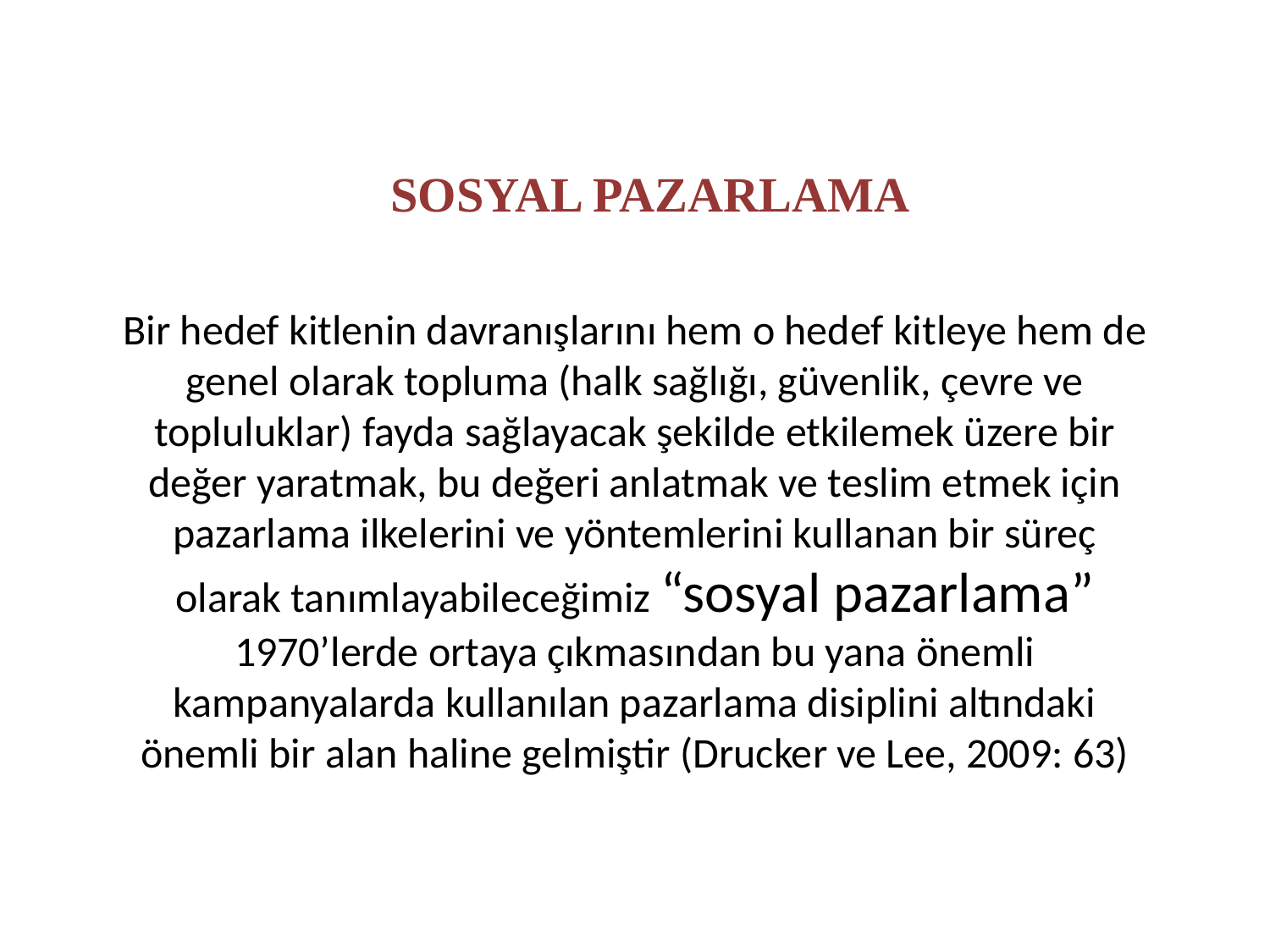

SOSYAL PAZARLAMA
Bir hedef kitlenin davranışlarını hem o hedef kitleye hem de genel olarak topluma (halk sağlığı, güvenlik, çevre ve topluluklar) fayda sağlayacak şekilde etkilemek üzere bir değer yaratmak, bu değeri anlatmak ve teslim etmek için pazarlama ilkelerini ve yöntemlerini kullanan bir süreç olarak tanımlayabileceğimiz “sosyal pazarlama” 1970’lerde ortaya çıkmasından bu yana önemli kampanyalarda kullanılan pazarlama disiplini altındaki önemli bir alan haline gelmiştir (Drucker ve Lee, 2009: 63)